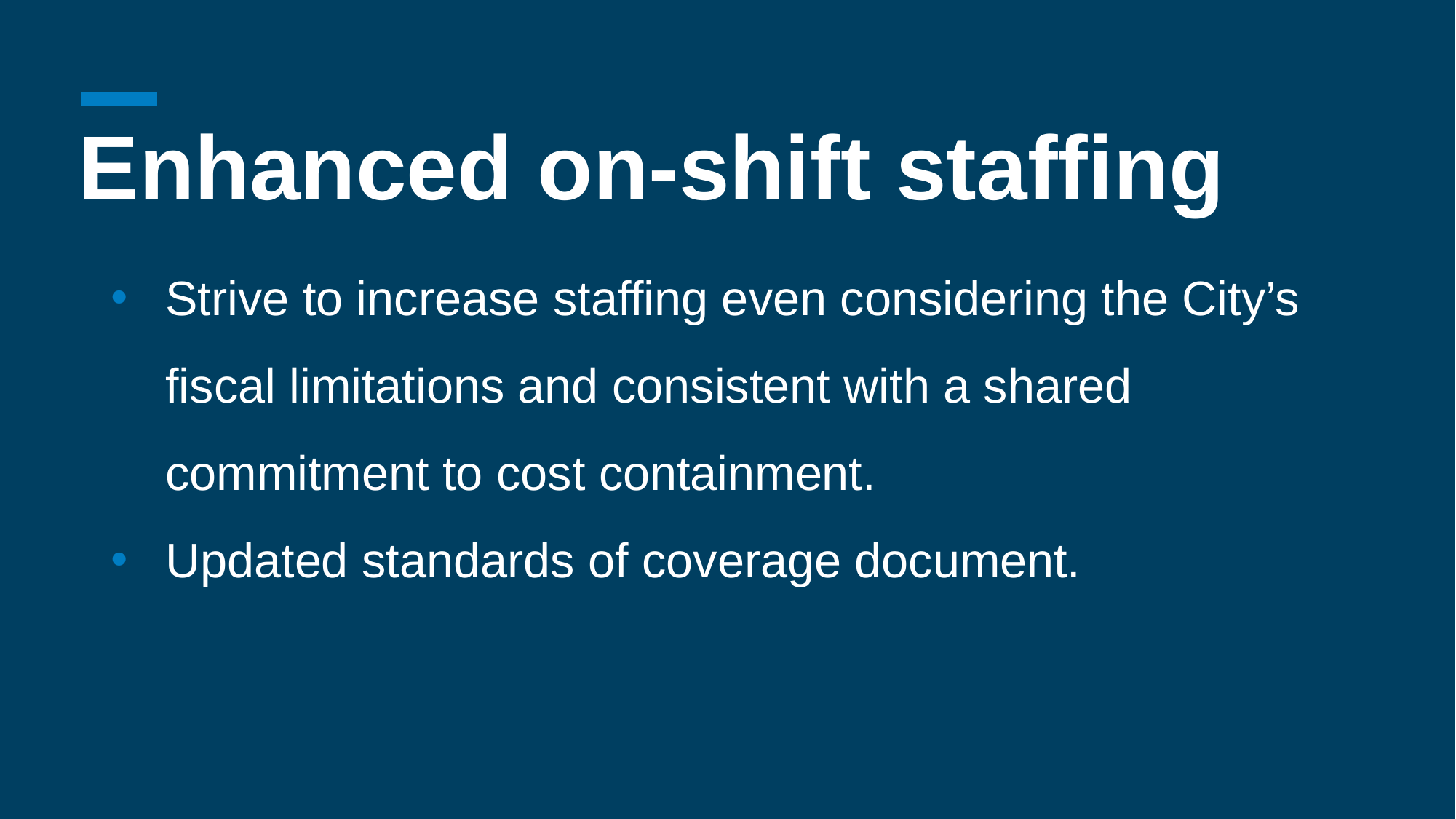

# Enhanced on-shift staffing
Strive to increase staffing even considering the City’s fiscal limitations and consistent with a shared commitment to cost containment.
Updated standards of coverage document.